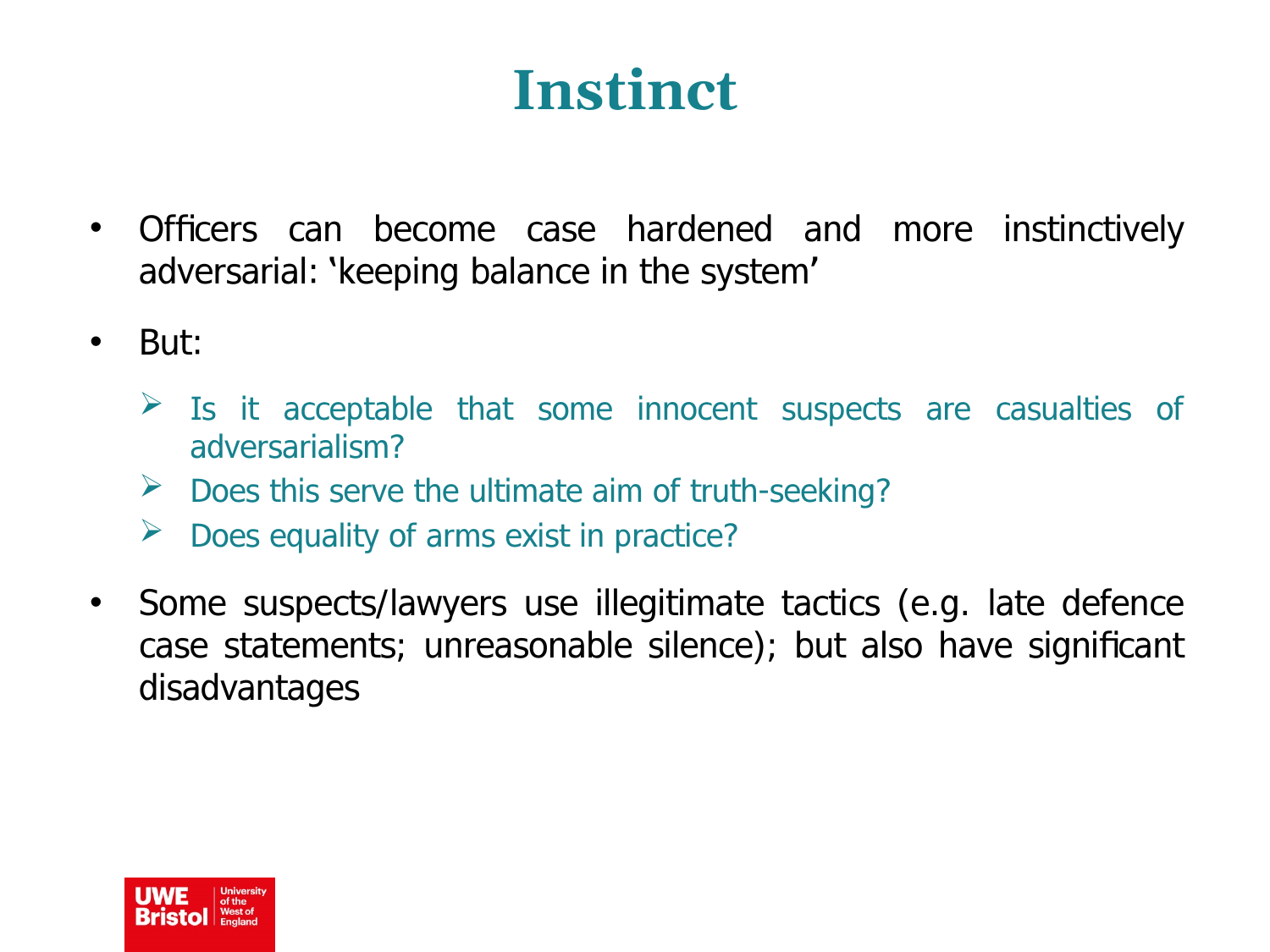

Instinct
Officers can become case hardened and more instinctively adversarial: ‘keeping balance in the system’

But:

Is it acceptable that some innocent suspects are casualties of adversarialism?
Does this serve the ultimate aim of truth-seeking?
Does equality of arms exist in practice?

Some suspects/lawyers use illegitimate tactics (e.g. late defence case statements; unreasonable silence); but also have significant disadvantages